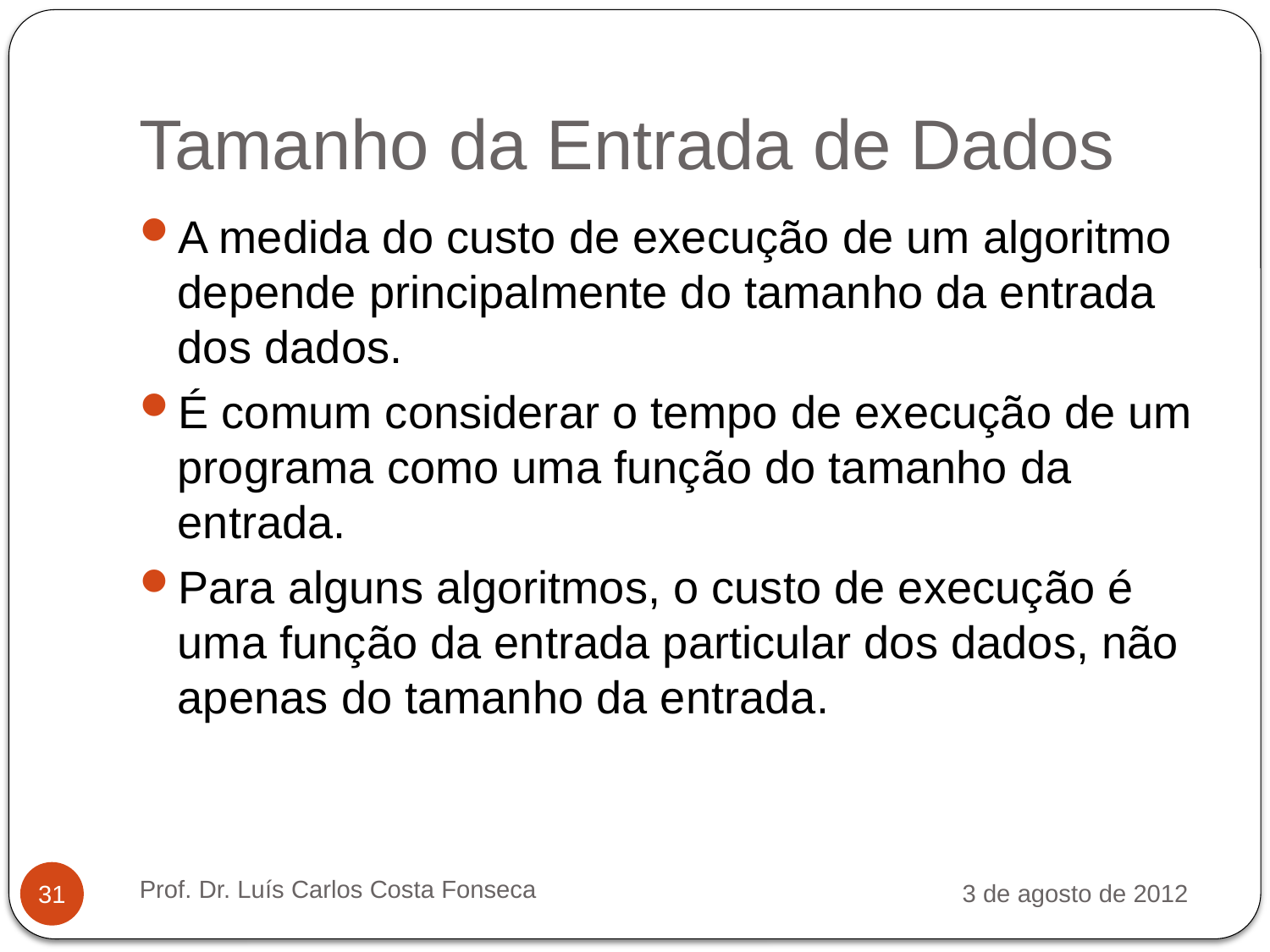

# Tamanho da Entrada de Dados
A medida do custo de execução de um algoritmo depende principalmente do tamanho da entrada dos dados.
É comum considerar o tempo de execução de um programa como uma função do tamanho da entrada.
Para alguns algoritmos, o custo de execução é uma função da entrada particular dos dados, não apenas do tamanho da entrada.
Prof. Dr. Luís Carlos Costa Fonseca
3 de agosto de 2012
31